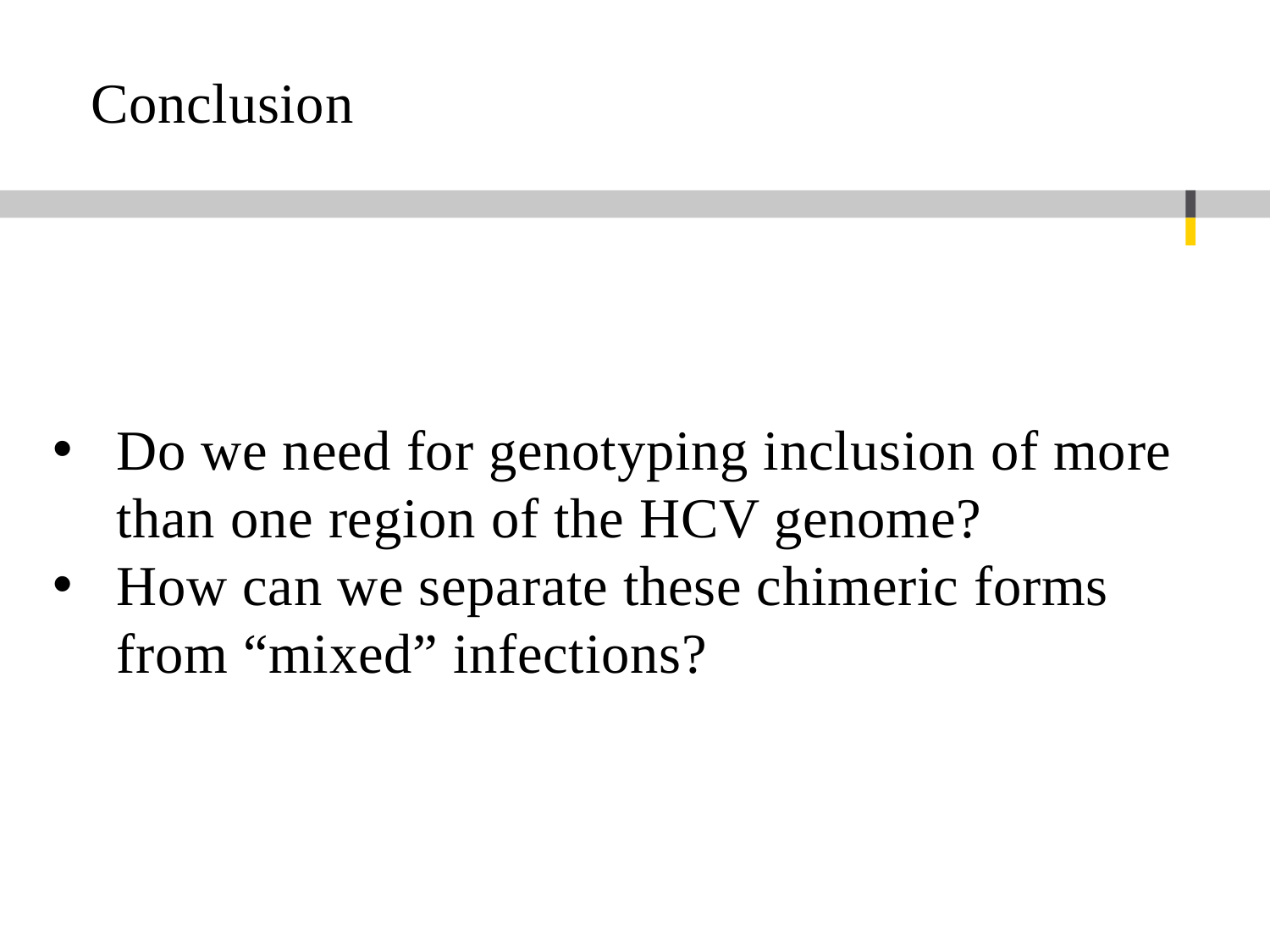

# Conclusion
Do we need for genotyping inclusion of more than one region of the HCV genome?
How can we separate these chimeric forms from “mixed” infections?